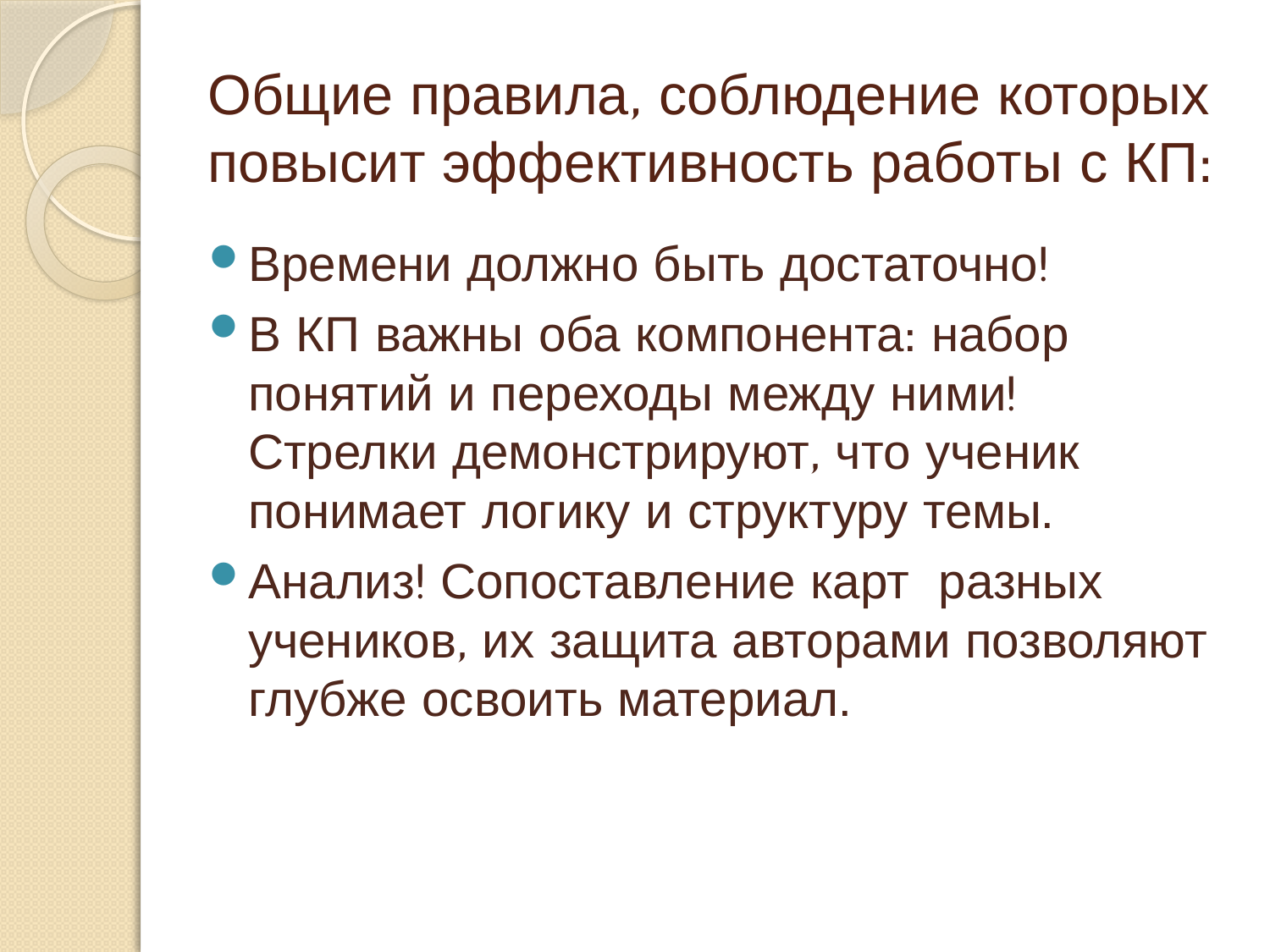

# Общие правила, соблюдение которых повысит эффективность работы с КП:
Времени должно быть достаточно!
В КП важны оба компонента: набор понятий и переходы между ними! Стрелки демонстрируют, что ученик понимает логику и структуру темы.
Анализ! Сопоставление карт  разных учеников, их защита авторами позволяют глубже освоить материал.